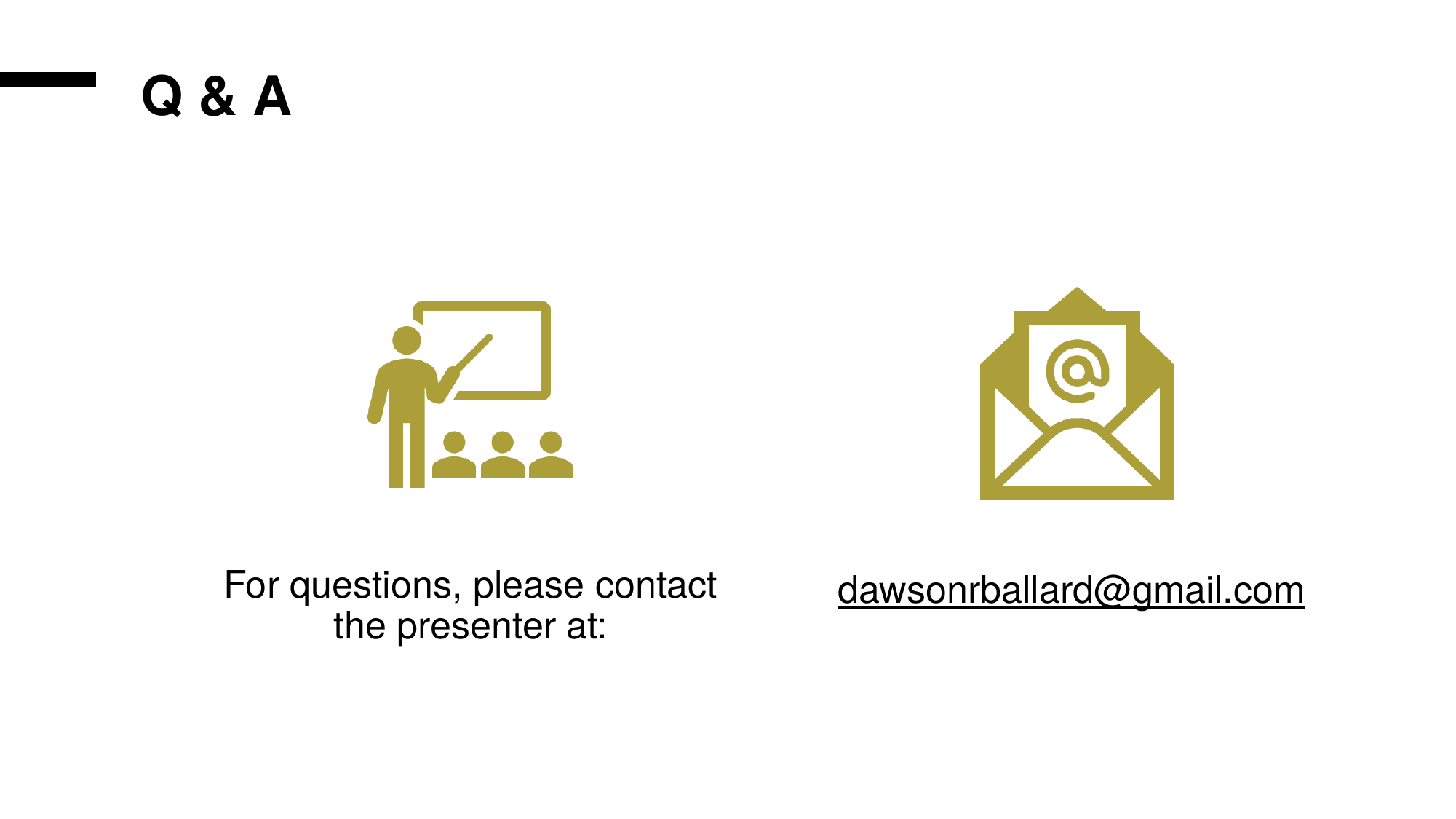

# Q & A
For questions, please contact the presenter at:
dawsonrballard@gmail.com